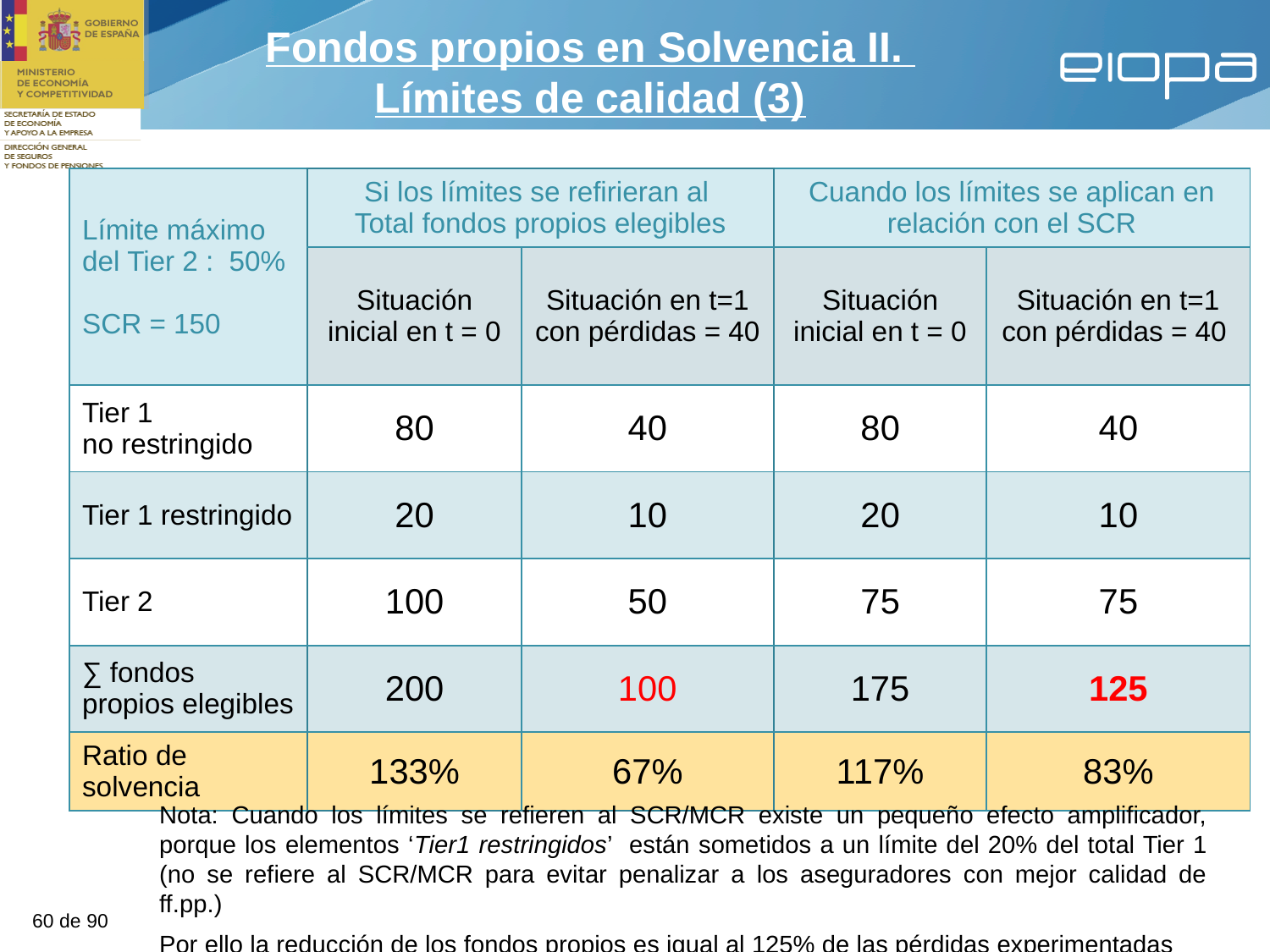

Fondos propios en Solvencia II.
Límites de calidad (3)
| Límite máximo del Tier 2 : 50% SCR = 150 | Si los límites se refirieran al Total fondos propios elegibles |  | Cuando los límites se aplican en relación con el SCR |  |
| --- | --- | --- | --- | --- |
|  | Situación inicial en t = 0 | Situación en t=1 con pérdidas = 40 | Situación inicial en t = 0 | Situación en t=1 con pérdidas = 40 |
| Tier 1 no restringido | 80 | 40 | 80 | 40 |
| Tier 1 restringido | 20 | 10 | 20 | 10 |
| Tier 2 | 100 | 50 | 75 | 75 |
| ∑ fondos propios elegibles | 200 | 100 | 175 | 125 |
| Ratio de solvencia | 133% | 67% | 117% | 83% |
Nota: Cuando los límites se refieren al SCR/MCR existe un pequeño efecto amplificador, porque los elementos ‘Tier1 restringidos’  están sometidos a un límite del 20% del total Tier 1 (no se refiere al SCR/MCR para evitar penalizar a los aseguradores con mejor calidad de ff.pp.)
Por ello la reducción de los fondos propios es igual al 125% de las pérdidas experimentadas